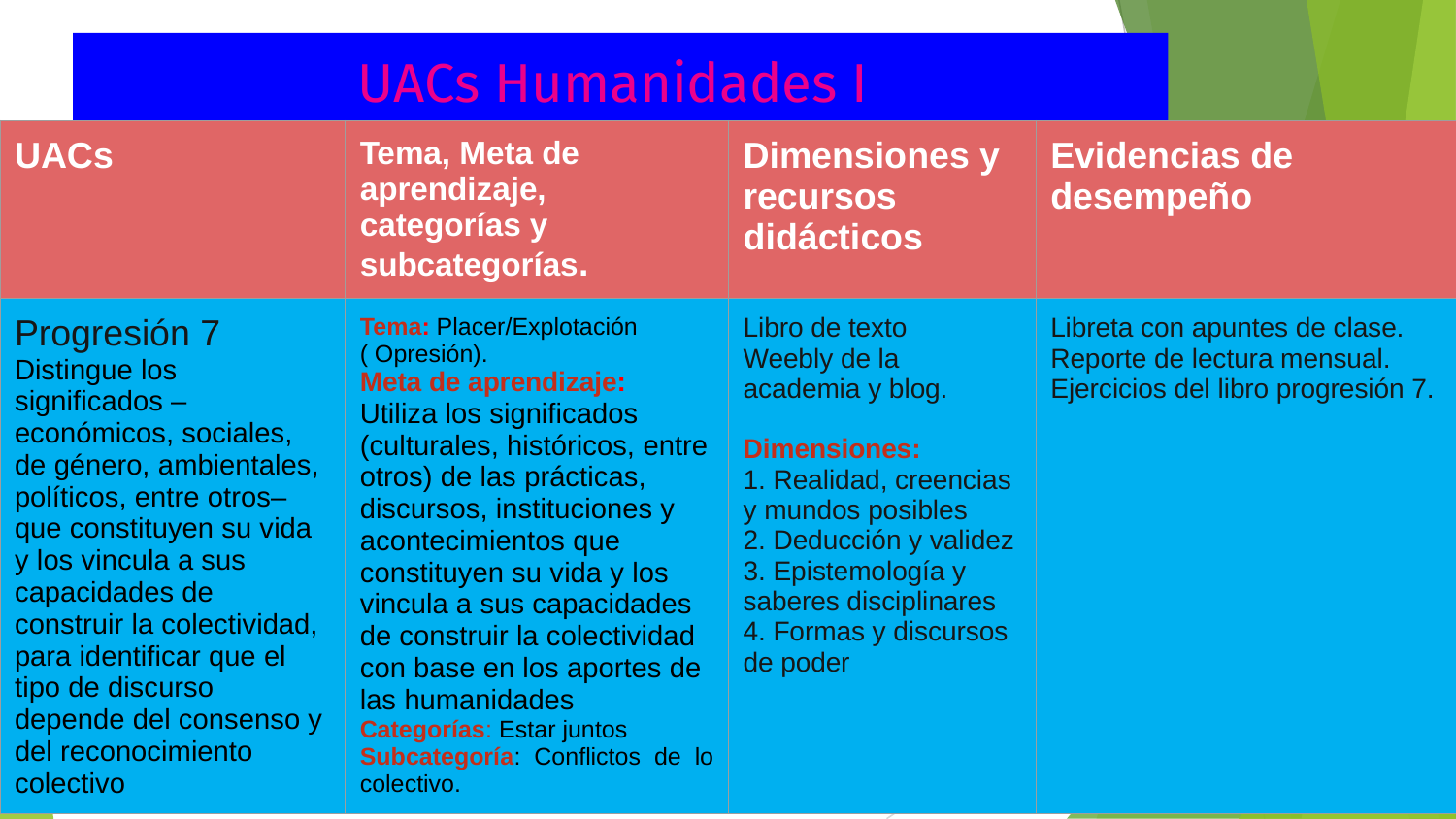

# UACs Humanidades I
| UACs | Tema, Meta de aprendizaje, categorías y subcategorías. | Dimensiones y recursos didácticos | Evidencias de desempeño |
| --- | --- | --- | --- |
| Progresión 7 Distingue los significados –económicos, sociales, de género, ambientales, políticos, entre otros– que constituyen su vida y los vincula a sus capacidades de construir la colectividad, para identificar que el tipo de discurso depende del consenso y del reconocimiento colectivo | Tema: Placer/Explotación ( Opresión). Meta de aprendizaje: Utiliza los significados (culturales, históricos, entre otros) de las prácticas, discursos, instituciones y acontecimientos que constituyen su vida y los vincula a sus capacidades de construir la colectividad con base en los aportes de las humanidades Categorías: Estar juntos Subcategoría: Conflictos de lo colectivo. | Libro de texto Weebly de la academia y blog. Dimensiones: 1. Realidad, creencias y mundos posibles 2. Deducción y validez 3. Epistemología y saberes disciplinares 4. Formas y discursos de poder | Libreta con apuntes de clase. Reporte de lectura mensual. Ejercicios del libro progresión 7. |